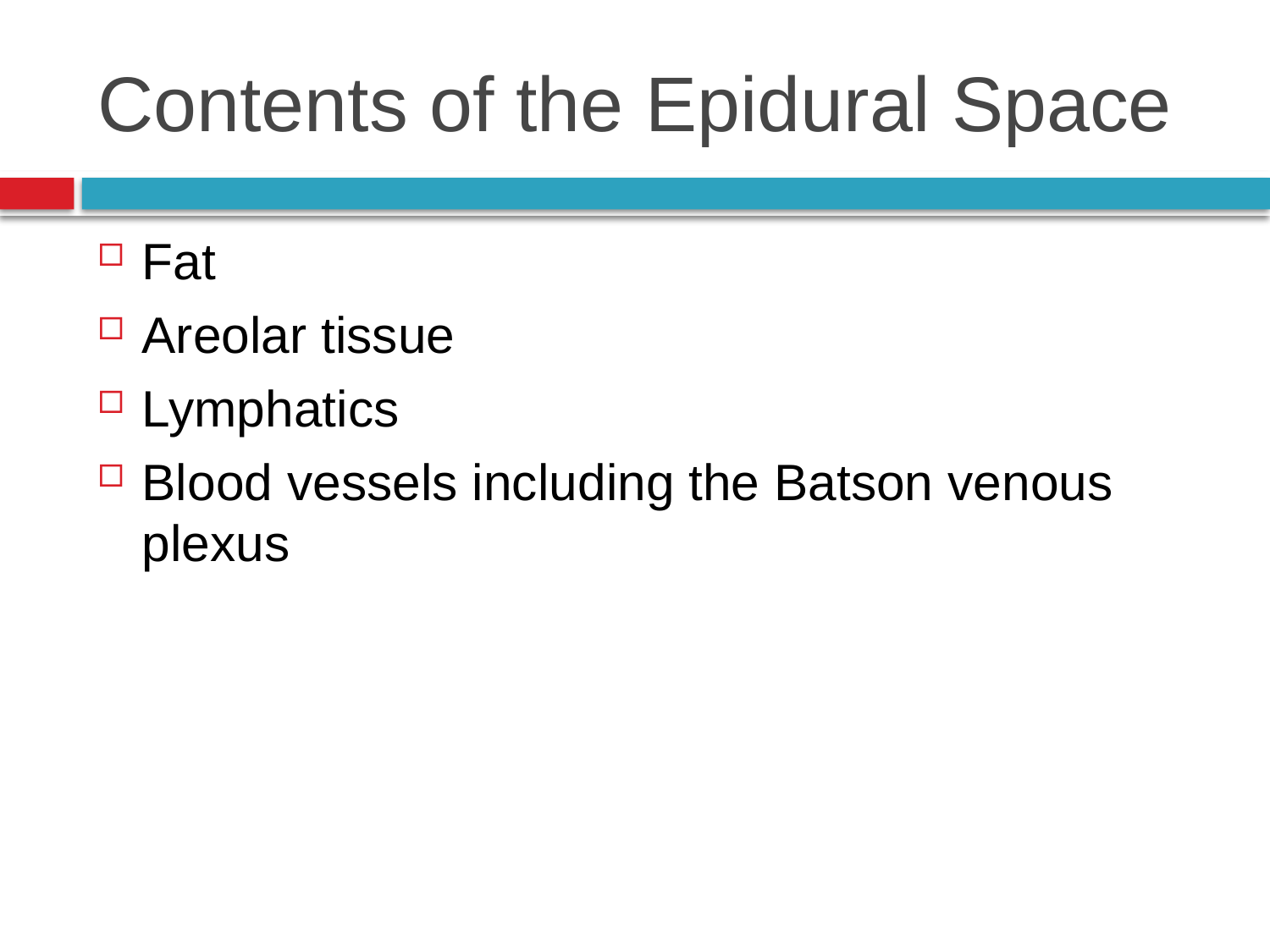

# Contents of the Epidural Space
Fat
Areolar tissue
Lymphatics
Blood vessels including the Batson venous plexus